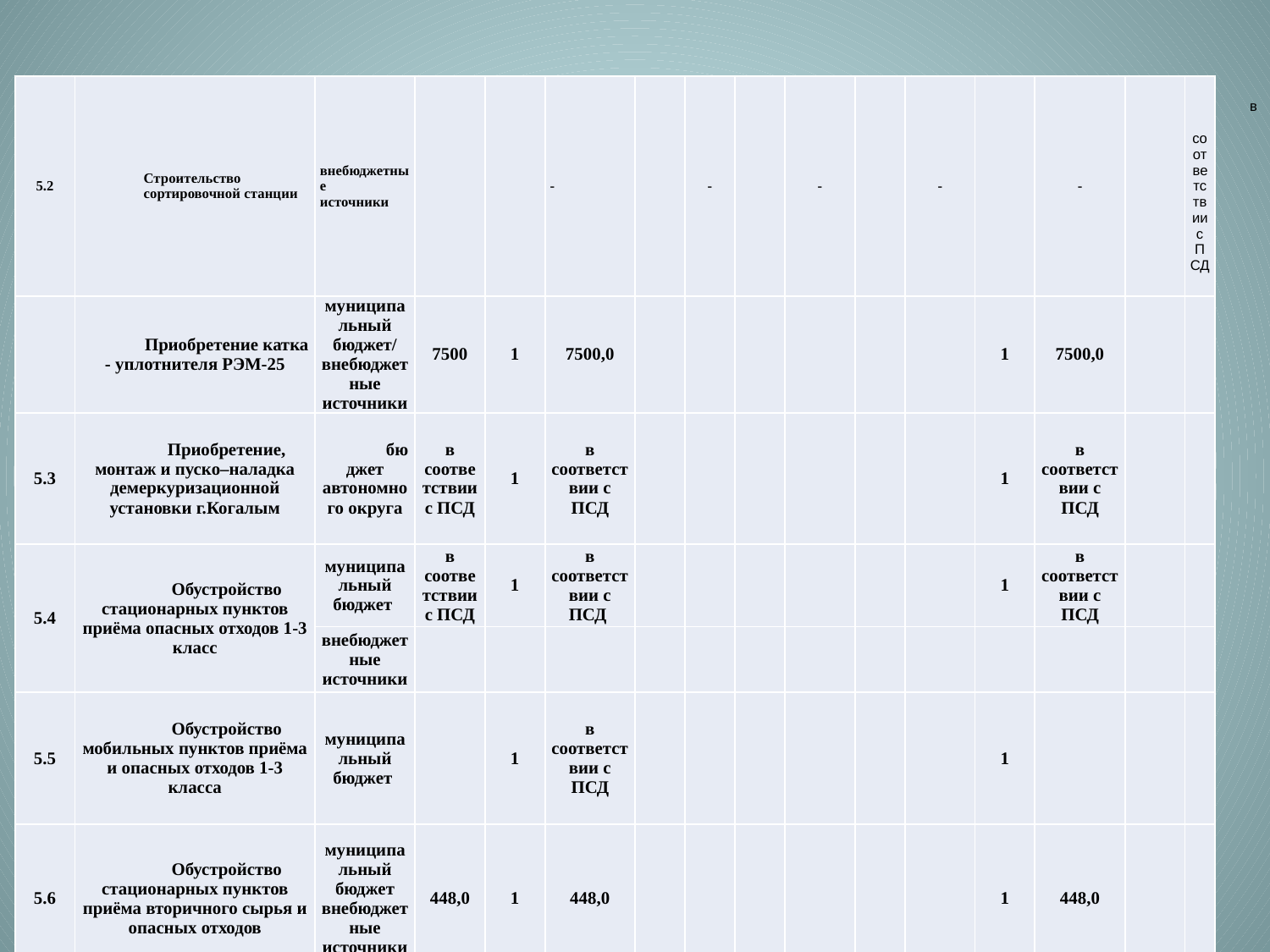

| 5.2 | Строительство сортировочной станции | внебюджетные источники |  |  | - |  | - |  | - |  | - |  | - | 1 | в соответствии с ПСД |
| --- | --- | --- | --- | --- | --- | --- | --- | --- | --- | --- | --- | --- | --- | --- | --- |
|  | Приобретение катка - уплотнителя РЭМ-25 | муниципальный бюджет/ внебюджетные источники | 7500 | 1 | 7500,0 |  |  |  |  |  |  | 1 | 7500,0 |  |  |
| 5.3 | Приобретение, монтаж и пуско–наладка демеркуризационной установки г.Когалым | бюджет автономного округа | в соответствии с ПСД | 1 | в соответствии с ПСД |  |  |  |  |  |  | 1 | в соответствии с ПСД |  |  |
| 5.4 | Обустройство стационарных пунктов приёма опасных отходов 1-3 класс | муниципальный бюджет | в соответствии с ПСД | 1 | в соответствии с ПСД |  |  |  |  |  |  | 1 | в соответствии с ПСД |  |  |
|  |  | внебюджетные источники |  |  |  |  |  |  |  |  |  |  |  |  |  |
| 5.5 | Обустройство мобильных пунктов приёма и опасных отходов 1-3 класса | муниципальный бюджет |  | 1 | в соответствии с ПСД |  |  |  |  |  |  | 1 |  |  |  |
| 5.6 | Обустройство стационарных пунктов приёма вторичного сырья и опасных отходов | муниципальный бюджет внебюджетные источники | 448,0 | 1 | 448,0 |  |  |  |  |  |  | 1 | 448,0 |  |  |